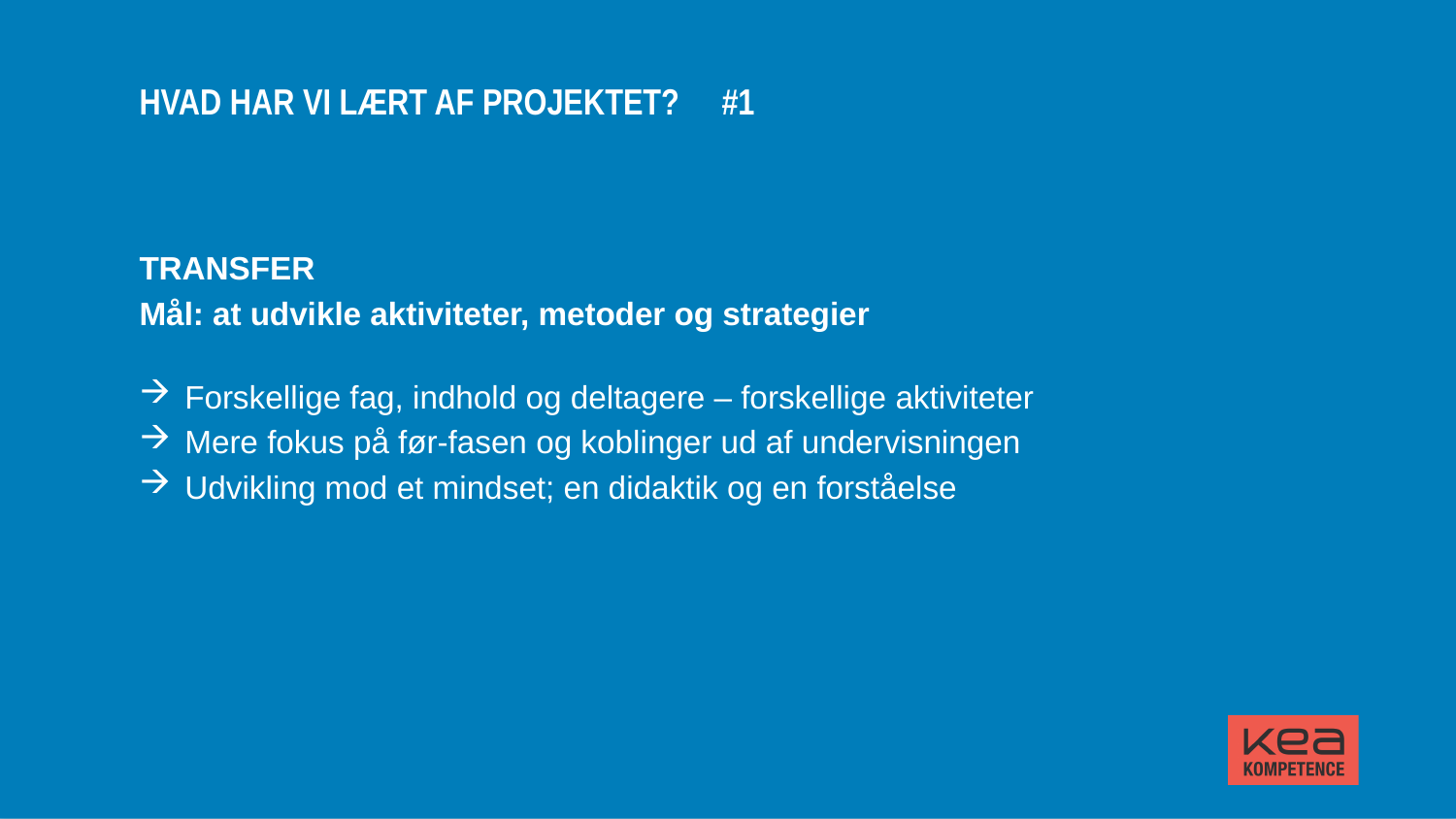

# Hvad har vi lært af projektet? 	#1
TRANSFER
Mål: at udvikle aktiviteter, metoder og strategier

Forskellige fag, indhold og deltagere – forskellige aktiviteter
Mere fokus på før-fasen og koblinger ud af undervisningen
Udvikling mod et mindset; en didaktik og en forståelse